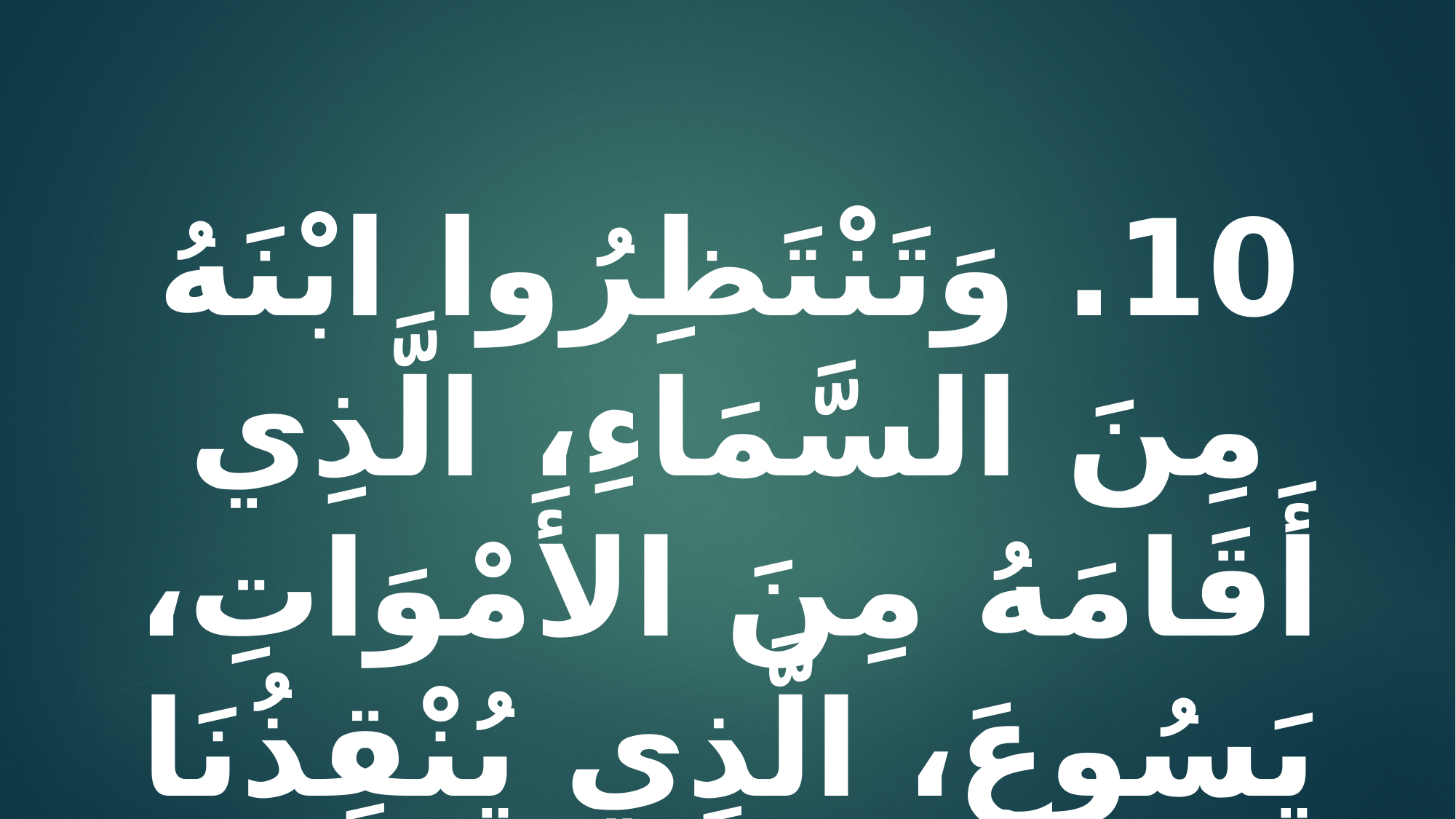

10. وَتَنْتَظِرُوا ابْنَهُ مِنَ السَّمَاءِ، الَّذِي أَقَامَهُ مِنَ الأَمْوَاتِ، يَسُوعَ، الَّذِي يُنْقِذُنَا مِنَ الْغَضَبِ الآتِي."